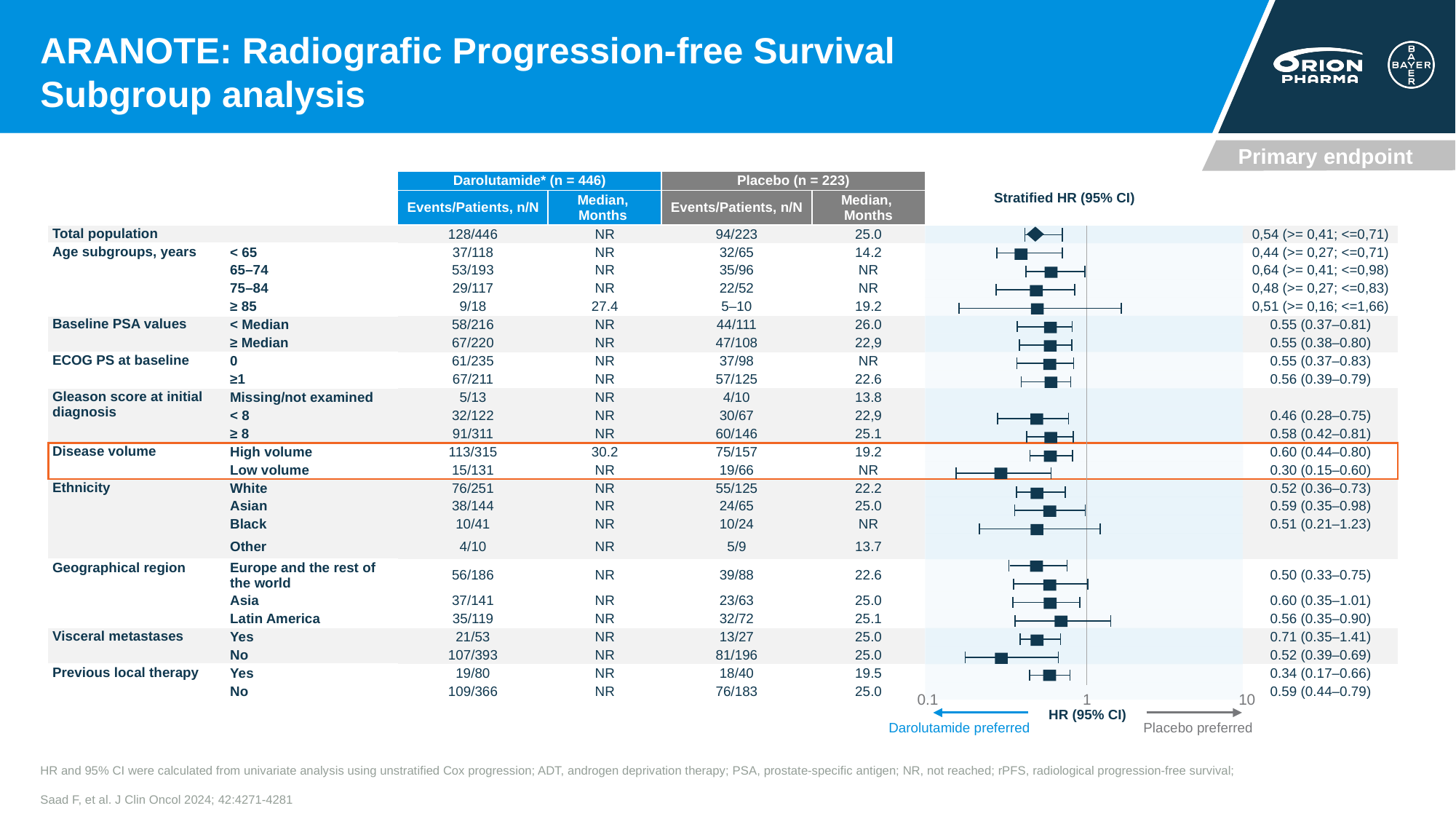

# ARANOTE: Radiografic Progression-free Survival Subgroup analysis
Primary endpoint
|  |  | Darolutamide\* (n = 446) |  | Placebo (n = 223) |  | Stratified HR (95% CI) |  |
| --- | --- | --- | --- | --- | --- | --- | --- |
|  |  | Events/Patients, n/N | Median, Months | Events/Patients, n/N | Median, Months |  |  |
| Total population |  | 128/446 | NR | 94/223 | 25.0 |  | 0,54 (>= 0,41; <=0,71) |
| Age subgroups, years | < 65 | 37/118 | NR | 32/65 | 14.2 |  | 0,44 (>= 0,27; <=0,71) |
|  | 65–74 | 53/193 | NR | 35/96 | NR |  | 0,64 (>= 0,41; <=0,98) |
|  | 75–84 | 29/117 | NR | 22/52 | NR |  | 0,48 (>= 0,27; <=0,83) |
|  | ≥ 85 | 9/18 | 27.4 | 5–10 | 19.2 |  | 0,51 (>= 0,16; <=1,66) |
| Baseline PSA values | < Median | 58/216 | NR | 44/111 | 26.0 |  | 0.55 (0.37–0.81) |
|  | ≥ Median | 67/220 | NR | 47/108 | 22,9 |  | 0.55 (0.38–0.80) |
| ECOG PS at baseline | 0 | 61/235 | NR | 37/98 | NR |  | 0.55 (0.37–0.83) |
|  | ≥1 | 67/211 | NR | 57/125 | 22.6 |  | 0.56 (0.39–0.79) |
| Gleason score at initial diagnosis | Missing/not examined | 5/13 | NR | 4/10 | 13.8 |  |  |
|  | < 8 | 32/122 | NR | 30/67 | 22,9 |  | 0.46 (0.28–0.75) |
|  | ≥ 8 | 91/311 | NR | 60/146 | 25.1 |  | 0.58 (0.42–0.81) |
| Disease volume | High volume | 113/315 | 30.2 | 75/157 | 19.2 |  | 0.60 (0.44–0.80) |
|  | Low volume | 15/131 | NR | 19/66 | NR |  | 0.30 (0.15–0.60) |
| Ethnicity | White | 76/251 | NR | 55/125 | 22.2 |  | 0.52 (0.36–0.73) |
|  | Asian | 38/144 | NR | 24/65 | 25.0 |  | 0.59 (0.35–0.98) |
|  | Black | 10/41 | NR | 10/24 | NR |  | 0.51 (0.21–1.23) |
|  | Other | 4/10 | NR | 5/9 | 13.7 |  |  |
| Geographical region | Europe and the rest of the world | 56/186 | NR | 39/88 | 22.6 |  | 0.50 (0.33–0.75) |
|  | Asia | 37/141 | NR | 23/63 | 25.0 |  | 0.60 (0.35–1.01) |
|  | Latin America | 35/119 | NR | 32/72 | 25.1 |  | 0.56 (0.35–0.90) |
| Visceral metastases | Yes | 21/53 | NR | 13/27 | 25.0 |  | 0.71 (0.35–1.41) |
|  | No | 107/393 | NR | 81/196 | 25.0 |  | 0.52 (0.39–0.69) |
| Previous local therapy | Yes | 19/80 | NR | 18/40 | 19.5 |  | 0.34 (0.17–0.66) |
|  | No | 109/366 | NR | 76/183 | 25.0 |  | 0.59 (0.44–0.79) |

0.1
1
10
HR (95% CI)
Darolutamide preferred
Placebo preferred
HR and 95% CI were calculated from univariate analysis using unstratified Cox progression; ADT, androgen deprivation therapy; PSA, prostate-specific antigen; NR, not reached; rPFS, radiological progression-free survival;

Saad F, et al. J Clin Oncol 2024; 42:4271-4281